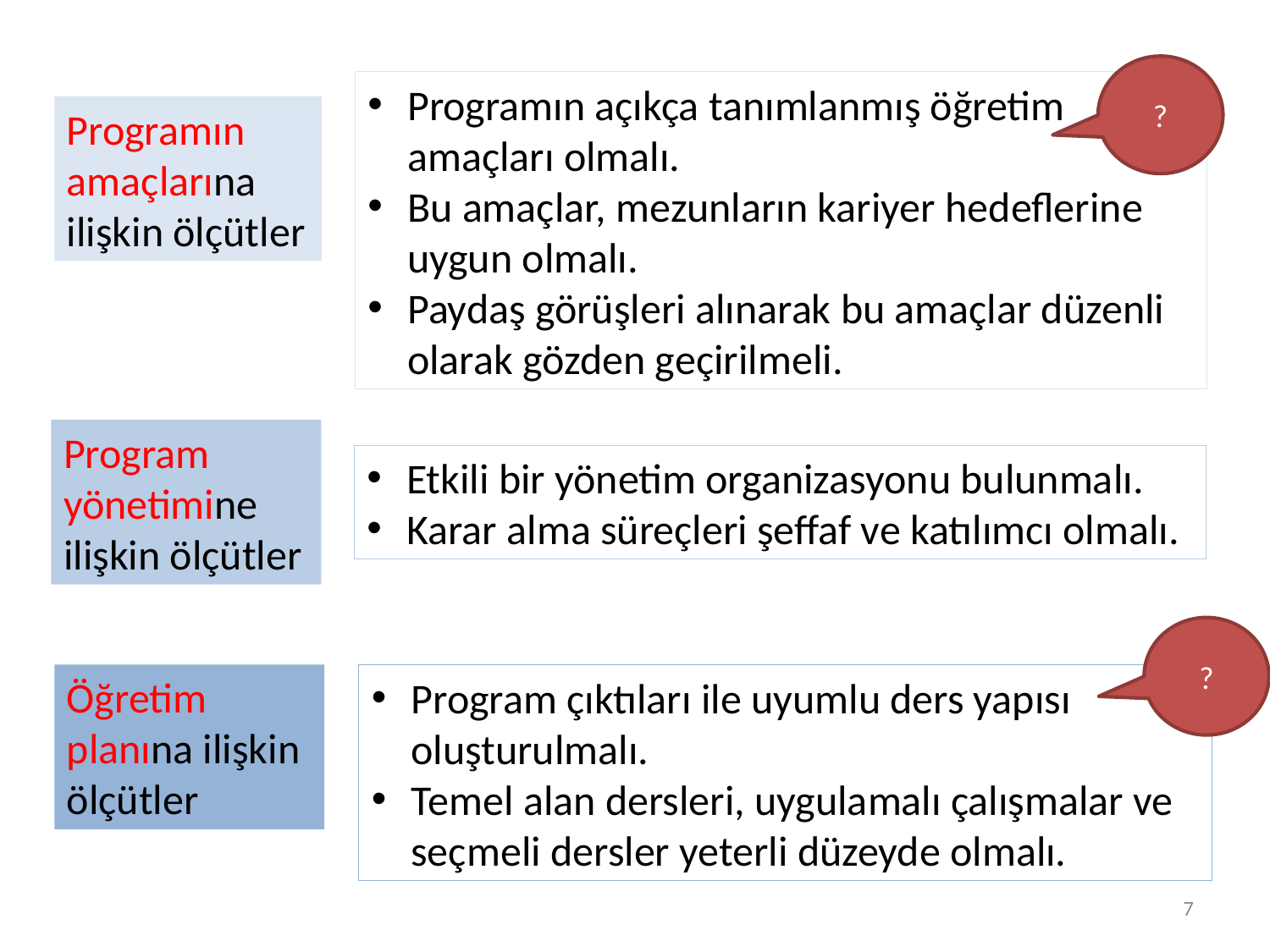

?
Programın açıkça tanımlanmış öğretim amaçları olmalı.
Bu amaçlar, mezunların kariyer hedeflerine uygun olmalı.
Paydaş görüşleri alınarak bu amaçlar düzenli olarak gözden geçirilmeli.
Programın amaçlarına ilişkin ölçütler
Program yönetimine ilişkin ölçütler
Etkili bir yönetim organizasyonu bulunmalı.
Karar alma süreçleri şeffaf ve katılımcı olmalı.
?
Öğretim planına ilişkin ölçütler
Program çıktıları ile uyumlu ders yapısı oluşturulmalı.
Temel alan dersleri, uygulamalı çalışmalar ve seçmeli dersler yeterli düzeyde olmalı.
7